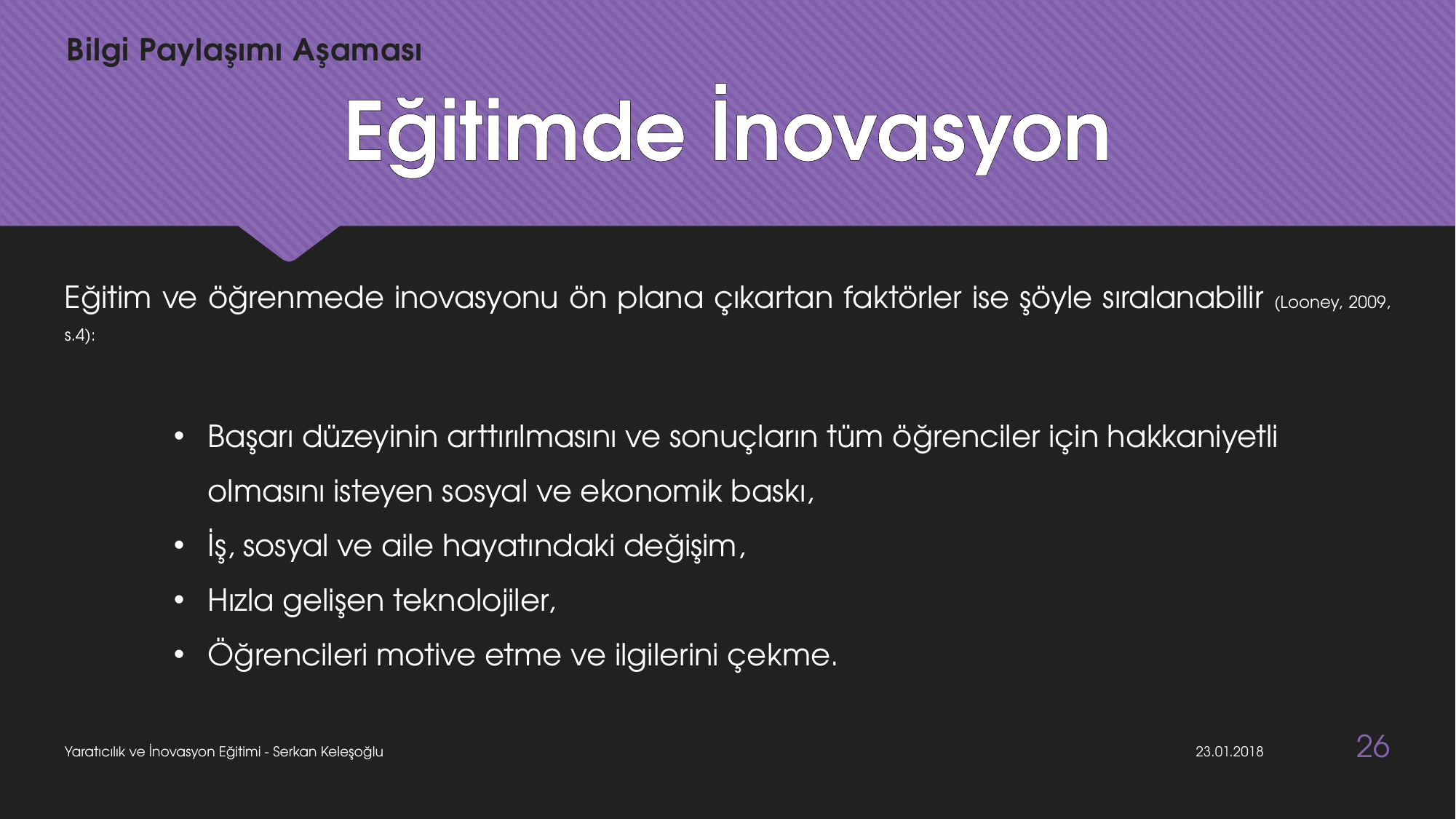

Bilgi Paylaşımı Aşaması
Eğitimde İnovasyon
Eğitim ve öğrenmede inovasyonu ön plana çıkartan faktörler ise şöyle sıralanabilir (Looney, 2009, s.4):

Başarı düzeyinin arttırılmasını ve sonuçların tüm öğrenciler için hakkaniyetli olmasını isteyen sosyal ve ekonomik baskı,
İş, sosyal ve aile hayatındaki değişim,
Hızla gelişen teknolojiler,
Öğrencileri motive etme ve ilgilerini çekme.
26
Yaratıcılık ve İnovasyon Eğitimi - Serkan Keleşoğlu
23.01.2018